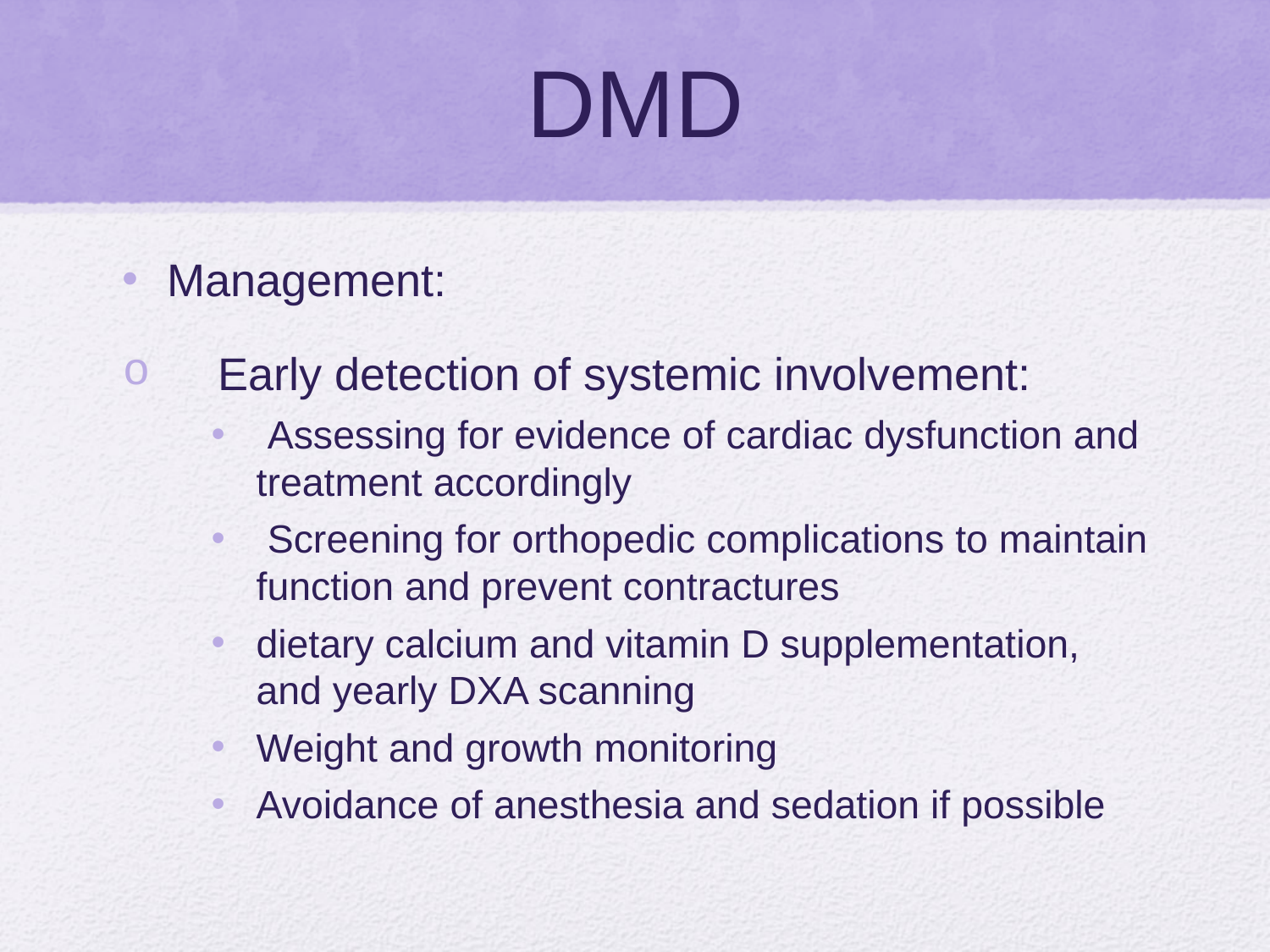

# DMD
Management:
    Early detection of systemic involvement:
 Assessing for evidence of cardiac dysfunction and treatment accordingly
 Screening for orthopedic complications to maintain function and prevent contractures
dietary calcium and vitamin D supplementation, and yearly DXA scanning
Weight and growth monitoring
Avoidance of anesthesia and sedation if possible